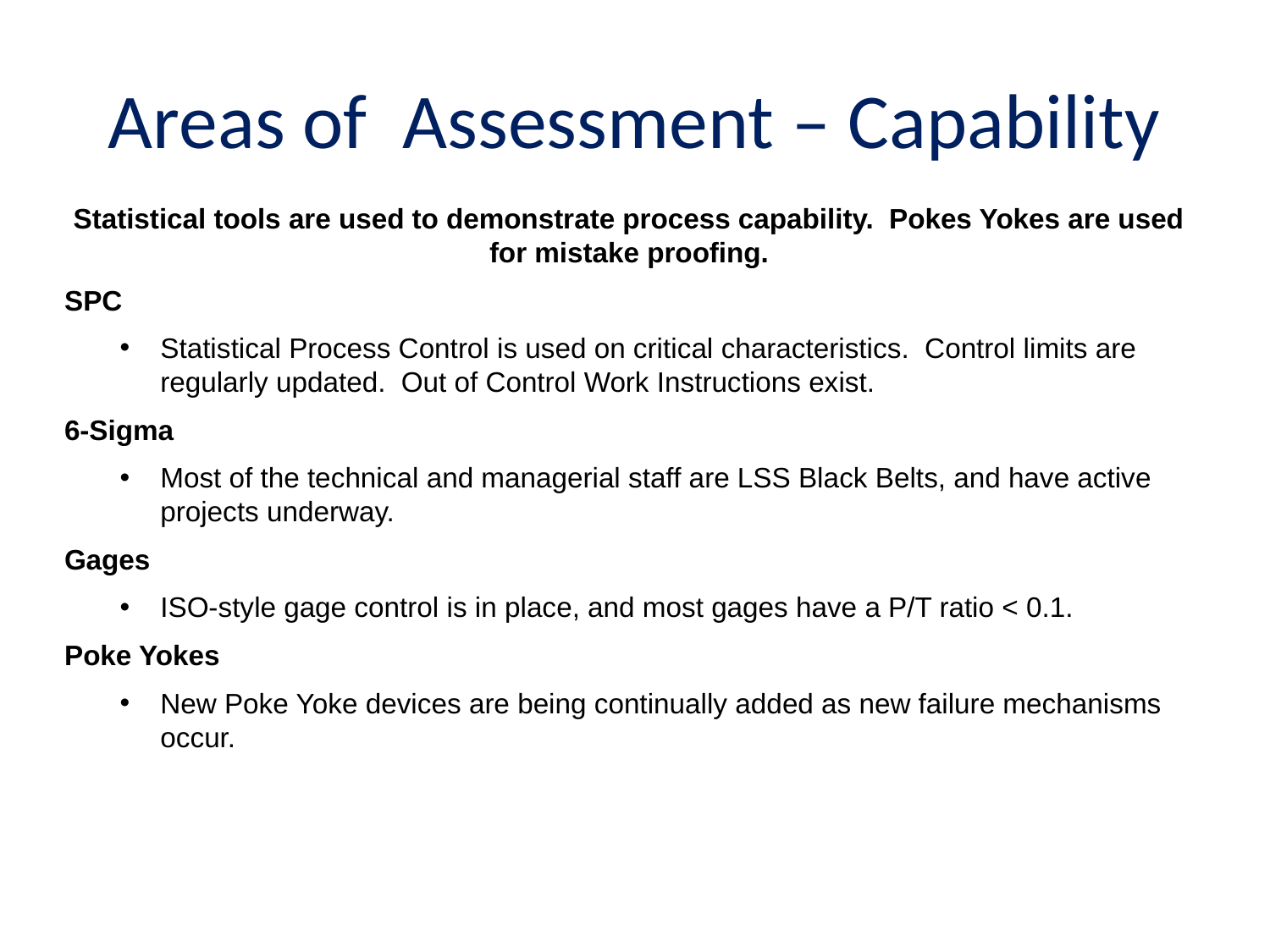

# Areas of  Assessment – Capability
Statistical tools are used to demonstrate process capability.  Pokes Yokes are used for mistake proofing.
SPC
Statistical Process Control is used on critical characteristics.  Control limits are regularly updated.  Out of Control Work Instructions exist.
6-Sigma
Most of the technical and managerial staff are LSS Black Belts, and have active projects underway.
Gages
ISO-style gage control is in place, and most gages have a P/T ratio < 0.1.
Poke Yokes
New Poke Yoke devices are being continually added as new failure mechanisms occur.